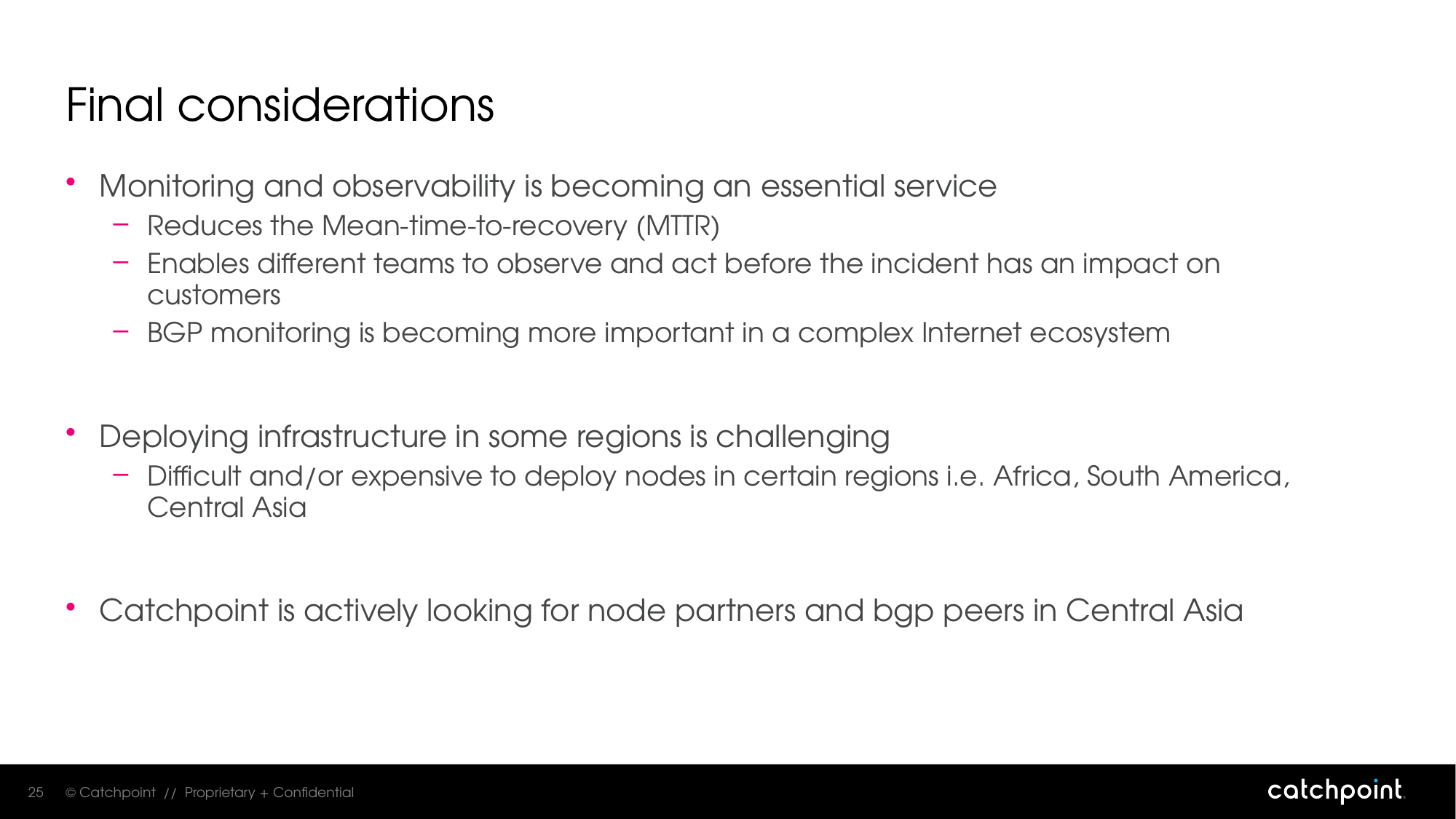

# Final considerations
Monitoring and observability is becoming an essential service
Reduces the Mean-time-to-recovery (MTTR)
Enables different teams to observe and act before the incident has an impact on customers
BGP monitoring is becoming more important in a complex Internet ecosystem

Deploying infrastructure in some regions is challenging
Difficult and/or expensive to deploy nodes in certain regions i.e. Africa, South America, Central Asia

Catchpoint is actively looking for node partners and bgp peers in Central Asia